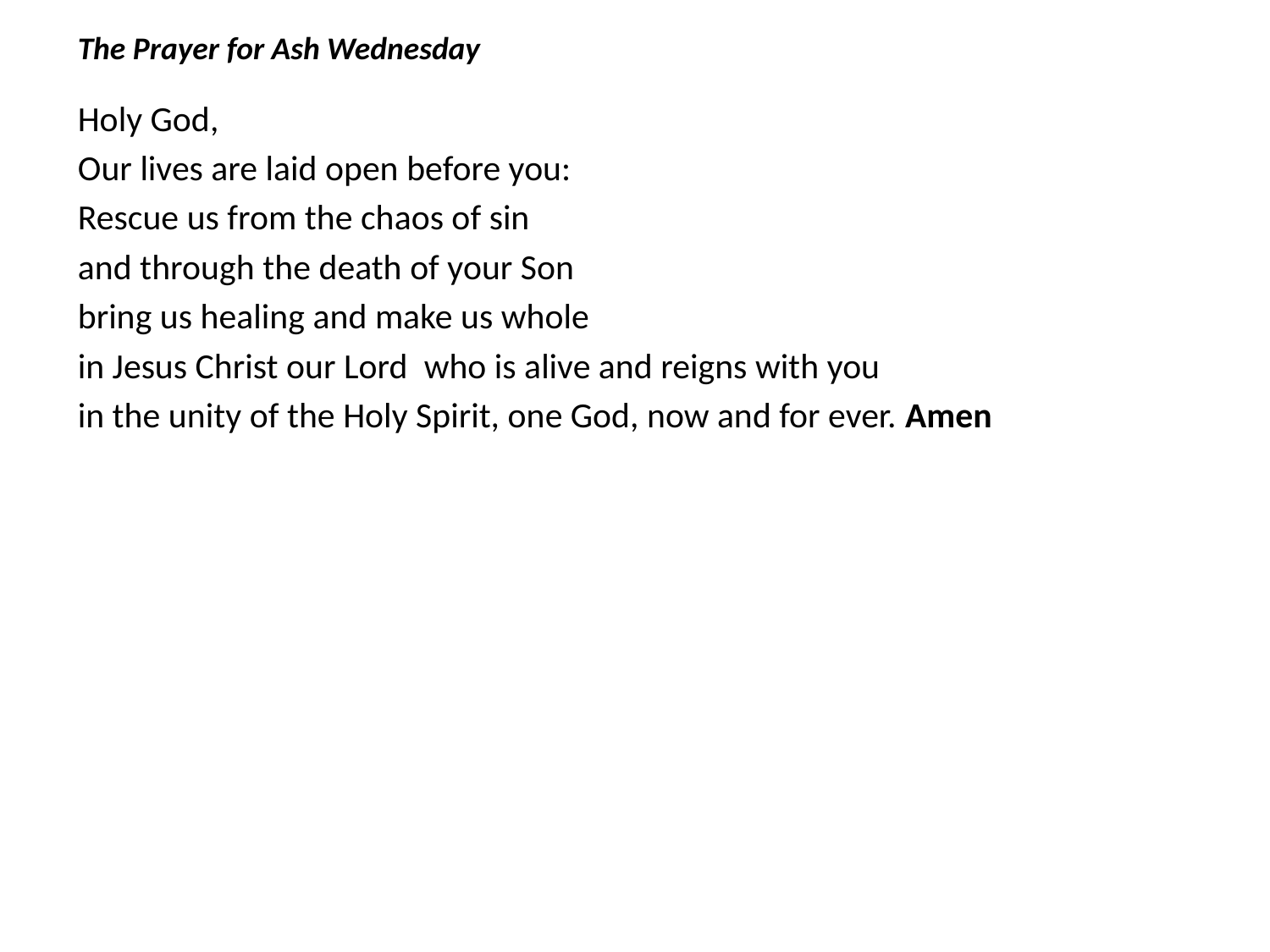

The Prayer for Ash Wednesday

Holy God,
Our lives are laid open before you:
Rescue us from the chaos of sin
and through the death of your Son
bring us healing and make us whole
in Jesus Christ our Lord  who is alive and reigns with you
in the unity of the Holy Spirit, one God, now and for ever. Amen